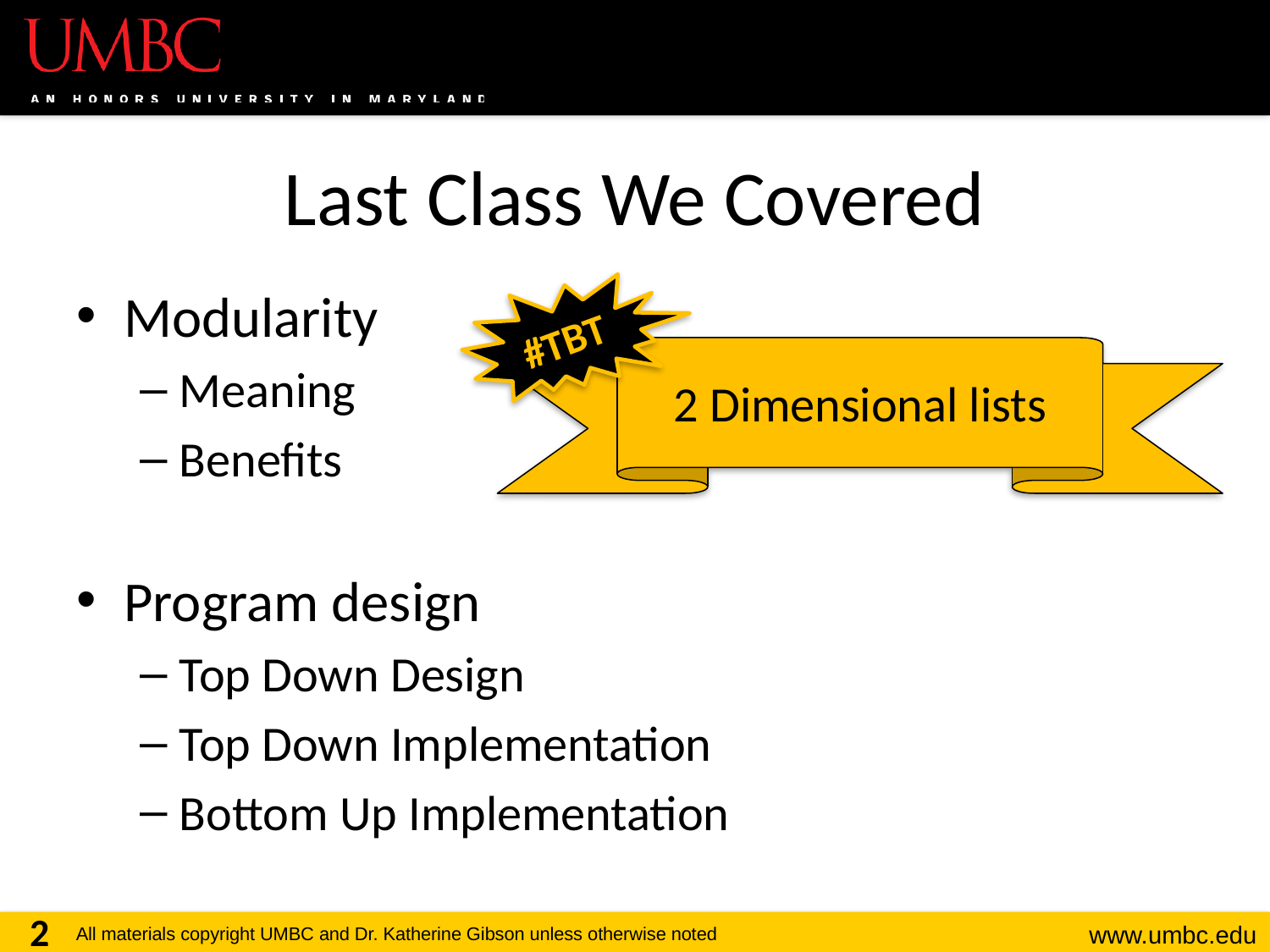

# Last Class We Covered
Modularity
Meaning
Benefits

Program design
Top Down Design
Top Down Implementation
Bottom Up Implementation

#TBT
2 Dimensional lists
2